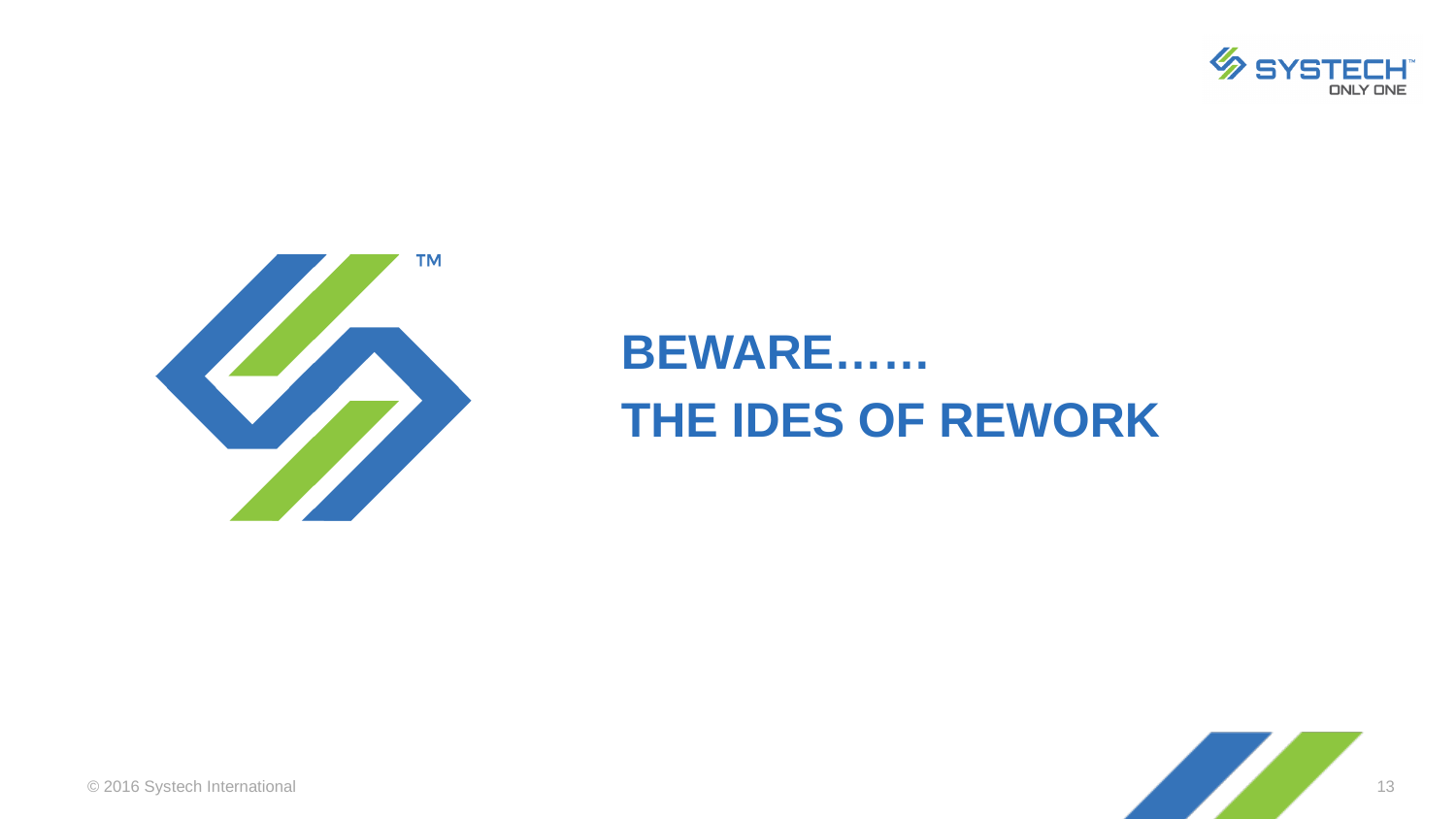

BEWARE……
THE IDES OF REWORK
© 2016 Systech International
13